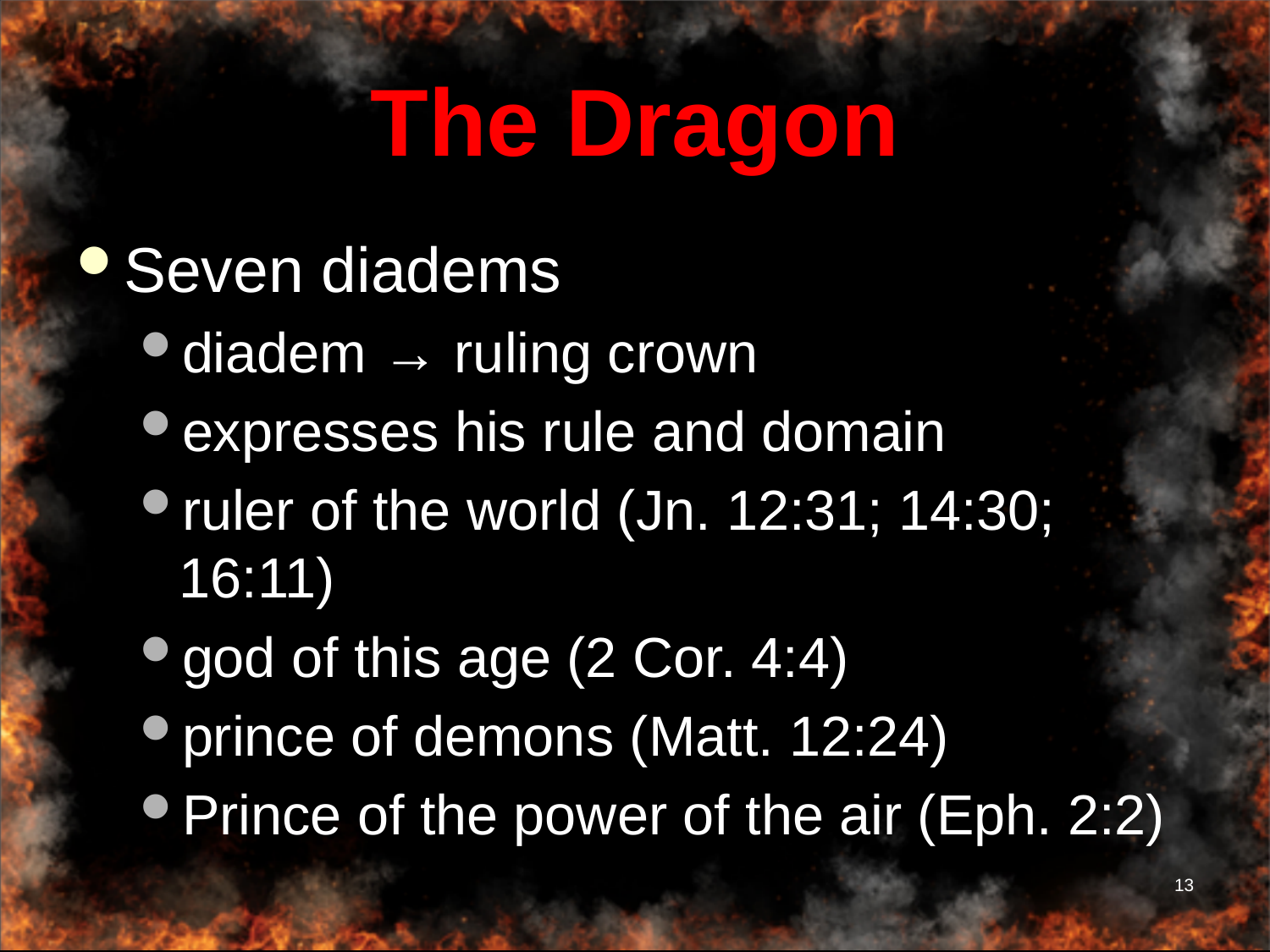

# The Dragon
Seven diadems
diadem → ruling crown
expresses his rule and domain
ruler of the world (Jn. 12:31; 14:30; 16:11)
god of this age (2 Cor. 4:4)
prince of demons (Matt. 12:24)
Prince of the power of the air (Eph. 2:2)
13